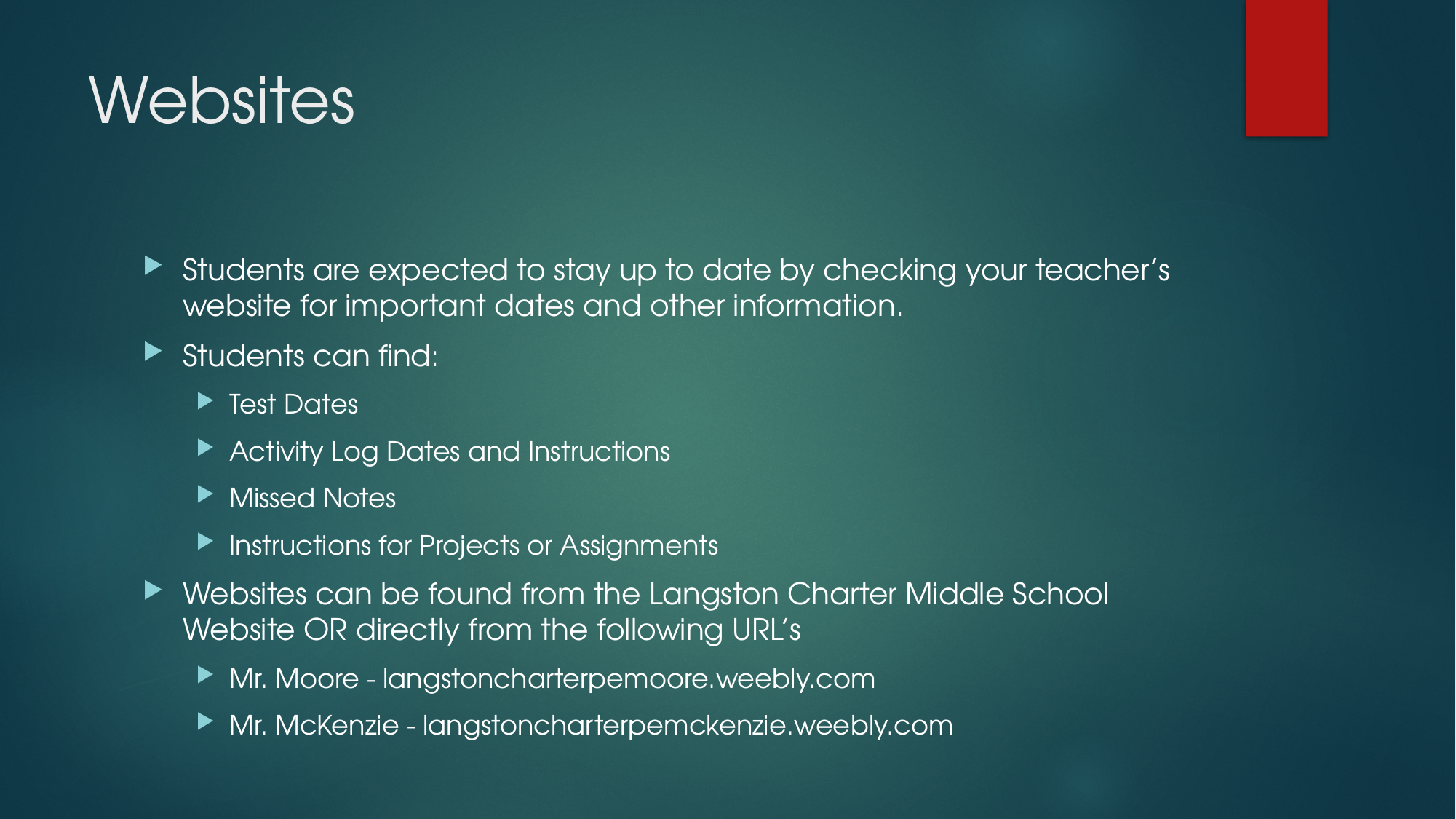

# Websites
Students are expected to stay up to date by checking your teacher’s website for important dates and other information.
Students can find:
Test Dates
Activity Log Dates and Instructions
Missed Notes
Instructions for Projects or Assignments
Websites can be found from the Langston Charter Middle School Website OR directly from the following URL’s
Mr. Moore - langstoncharterpemoore.weebly.com
Mr. McKenzie - langstoncharterpemckenzie.weebly.com